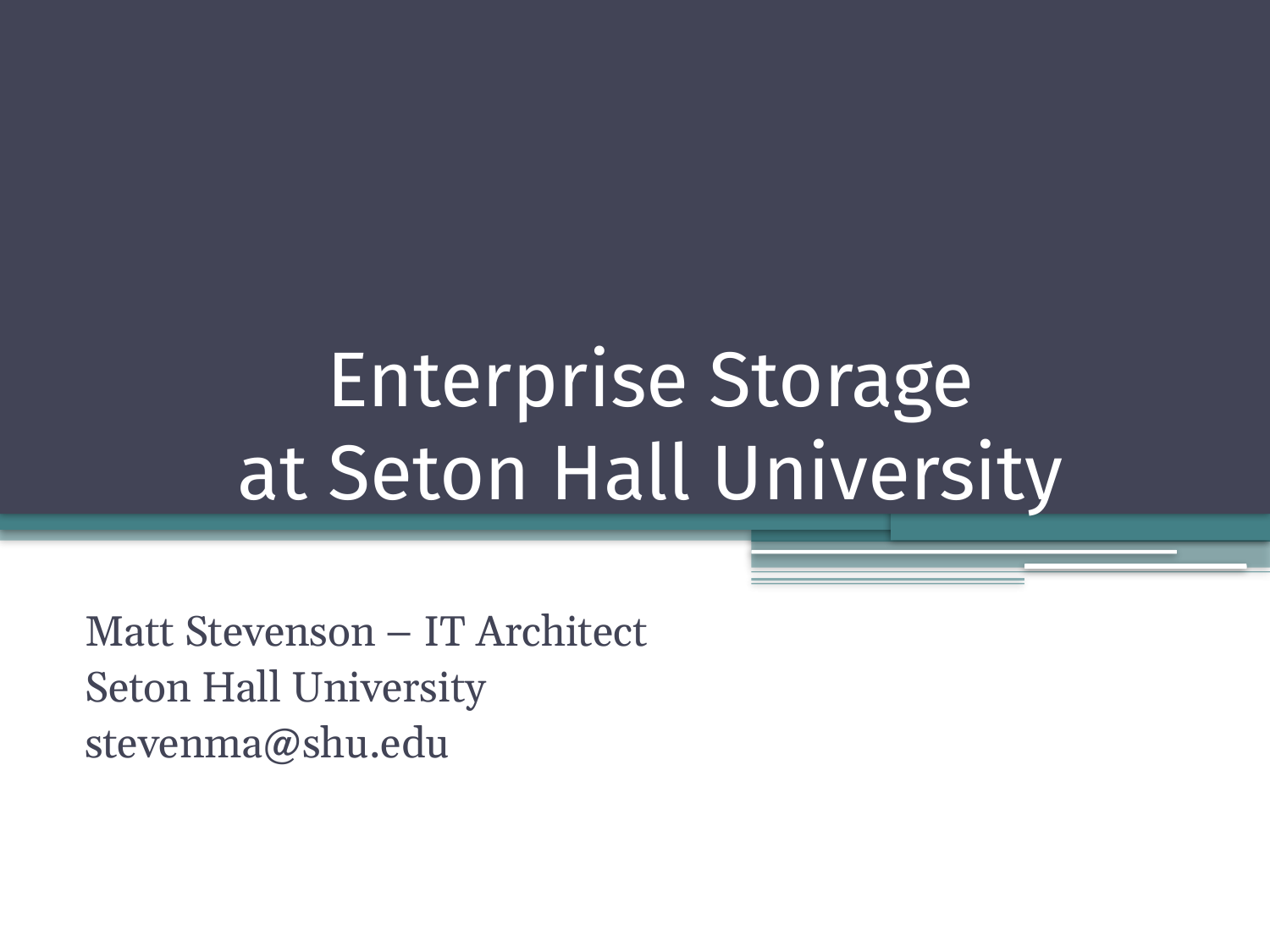

# Enterprise Storage at Seton Hall University

Matt Stevenson – IT Architect
Seton Hall University
stevenma@shu.edu